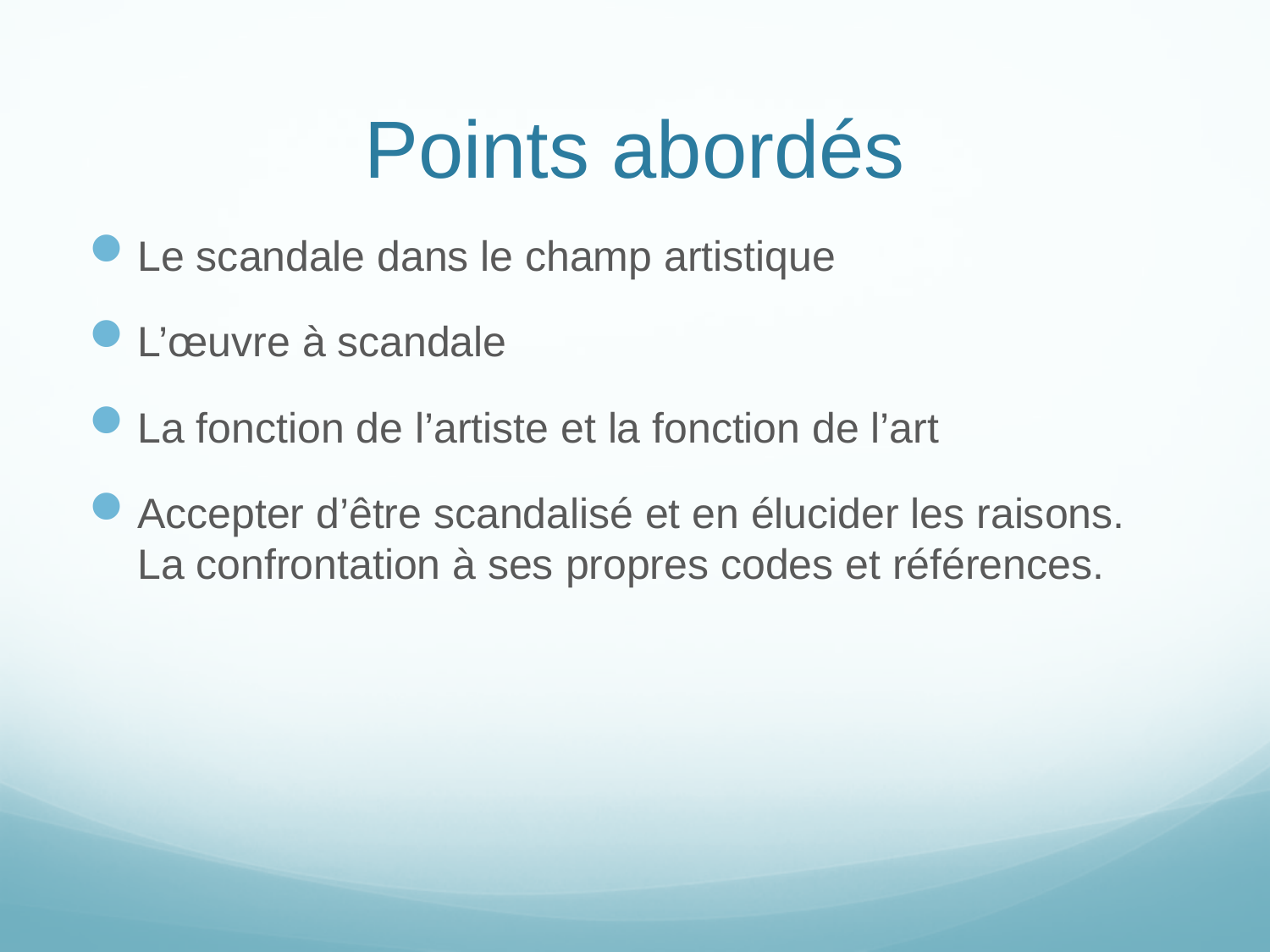

# Points abordés
Le scandale dans le champ artistique
L’œuvre à scandale
La fonction de l’artiste et la fonction de l’art
Accepter d’être scandalisé et en élucider les raisons. La confrontation à ses propres codes et références.